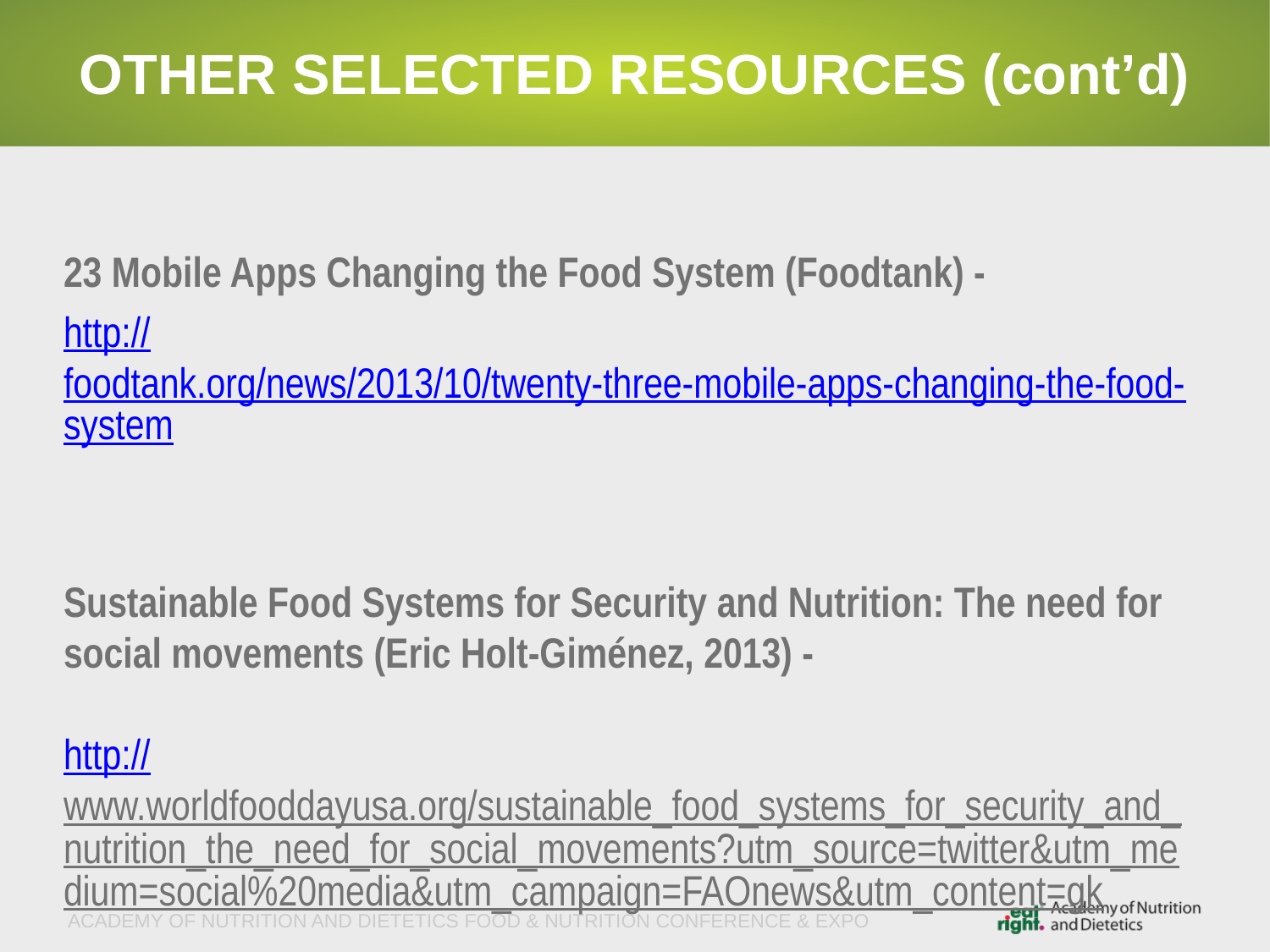

# OTHER SELECTED RESOURCES (cont’d)

23 Mobile Apps Changing the Food System (Foodtank) -
http://foodtank.org/news/2013/10/twenty-three-mobile-apps-changing-the-food-system

Sustainable Food Systems for Security and Nutrition: The need for social movements (Eric Holt-Giménez, 2013) -
http://www.worldfooddayusa.org/sustainable_food_systems_for_security_and_nutrition_the_need_for_social_movements?utm_source=twitter&utm_medium=social%20media&utm_campaign=FAOnews&utm_content=gk